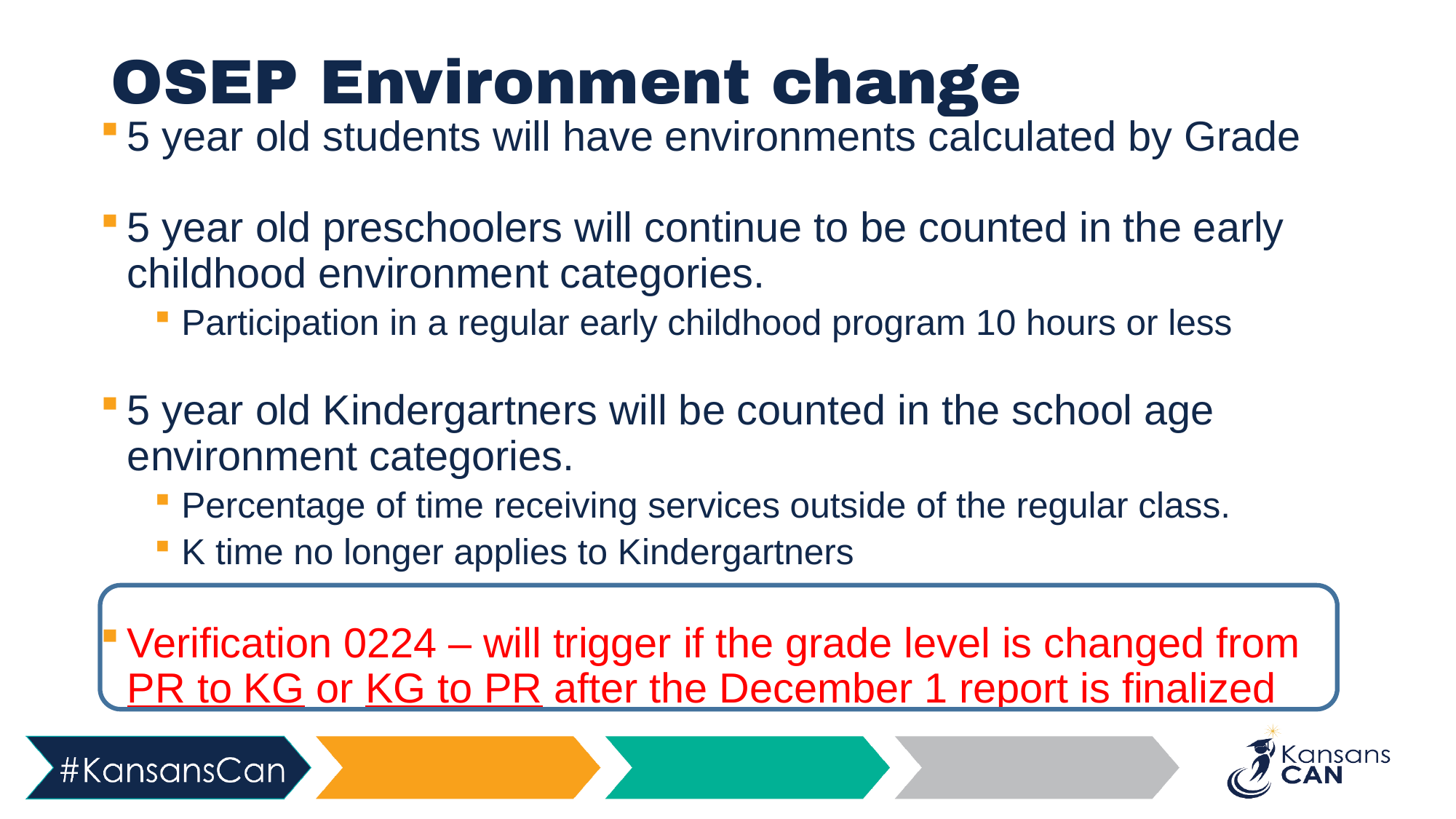

# OSEP Environment change
5 year old students will have environments calculated by Grade

5 year old preschoolers will continue to be counted in the early childhood environment categories.
Participation in a regular early childhood program 10 hours or less

5 year old Kindergartners will be counted in the school age environment categories.
Percentage of time receiving services outside of the regular class.
K time no longer applies to Kindergartners

Verification 0224 – will trigger if the grade level is changed from PR to KG or KG to PR after the December 1 report is finalized